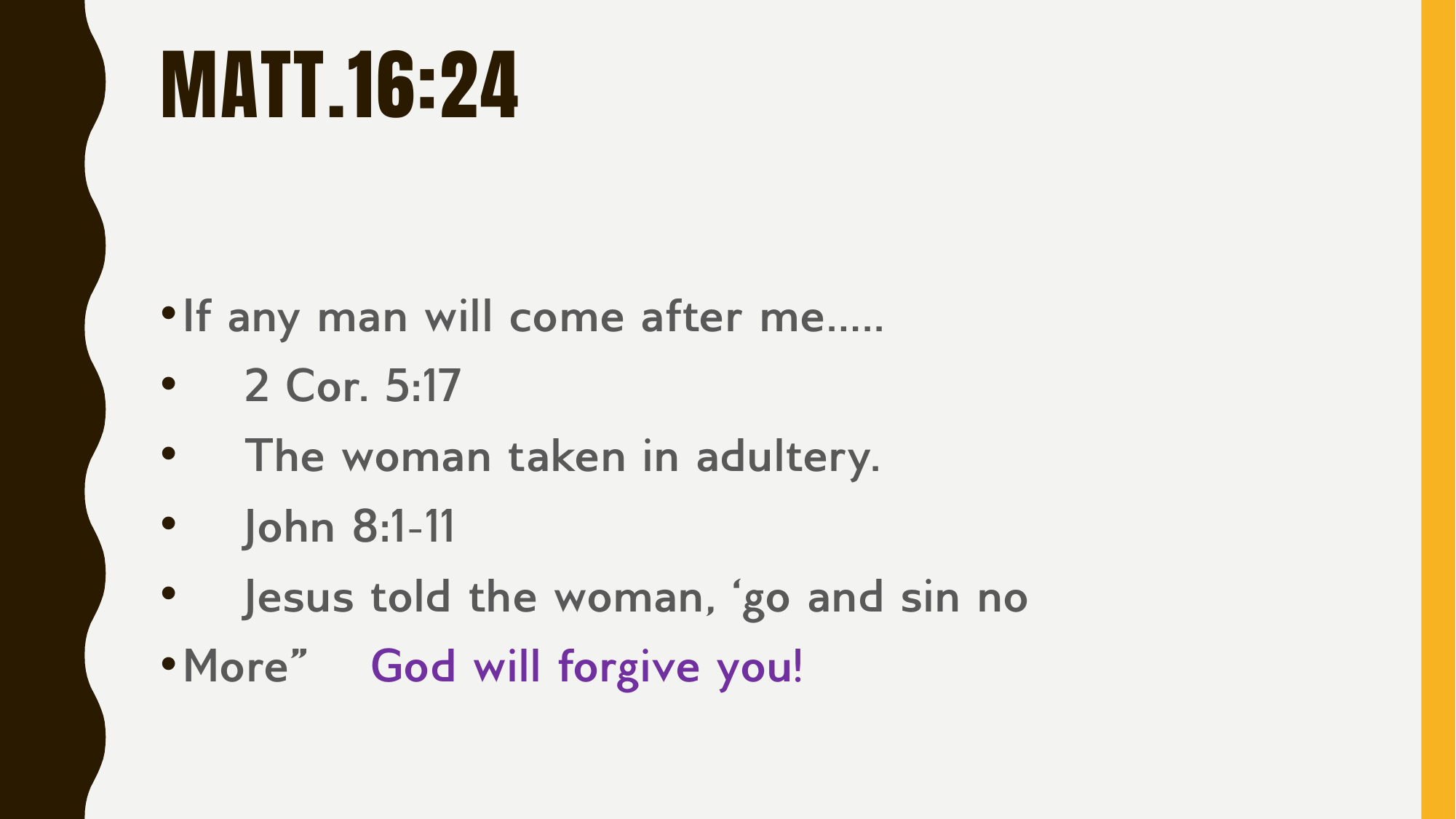

# Matt.16:24
If any man will come after me…..
    2 Cor. 5:17
    The woman taken in adultery.
    John 8:1-11
    Jesus told the woman, ‘go and sin no
More”    God will forgive you!